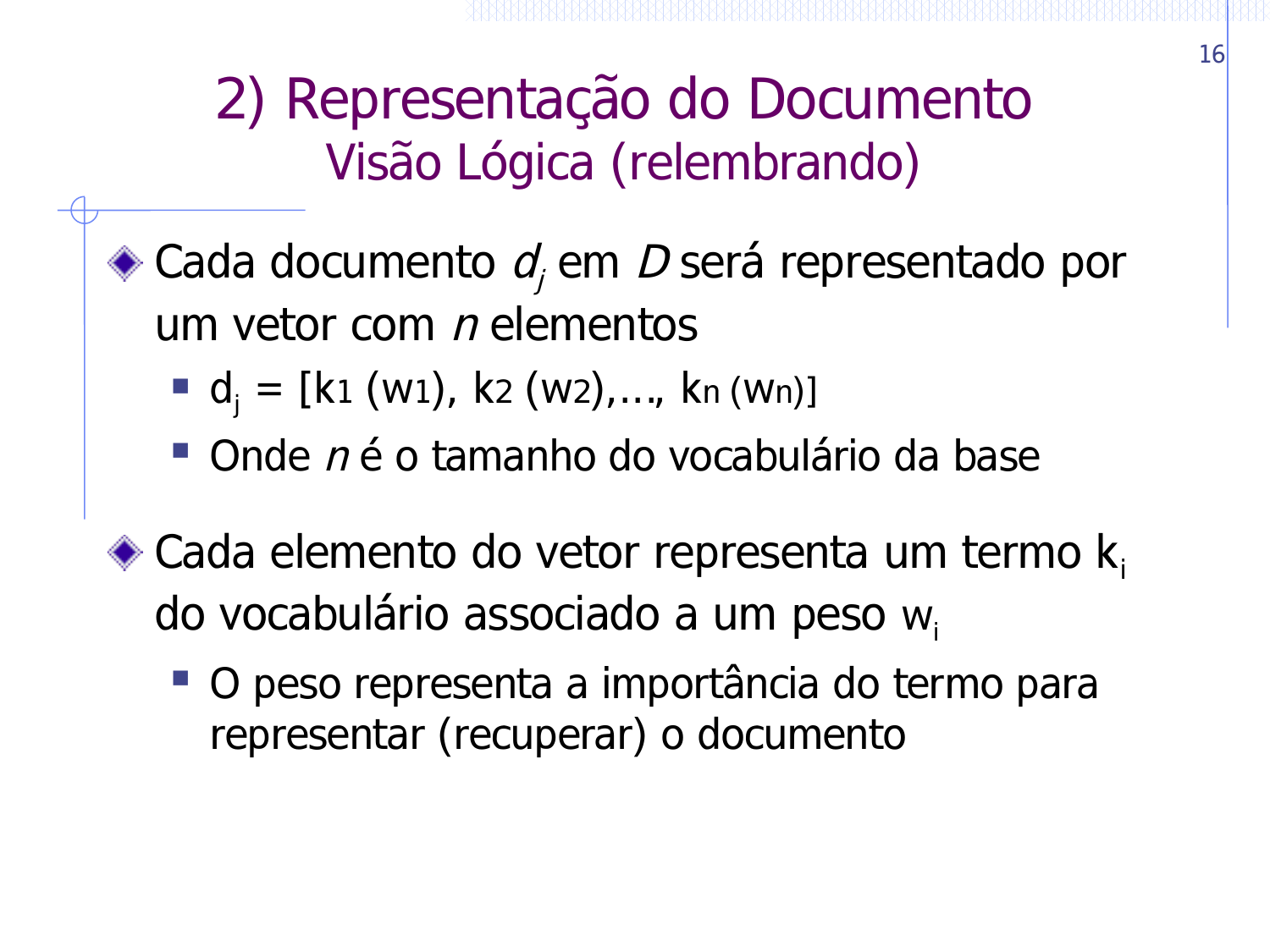

16
# 2) Representação do Documento Visão Lógica (relembrando)
Cada documento dj em D será representado por um vetor com n elementos
dj = [k1 (w1), k2 (w2),..., kn (wn)]
Onde n é o tamanho do vocabulário da base
Cada elemento do vetor representa um termo ki do vocabulário associado a um peso wi
O peso representa a importância do termo para representar (recuperar) o documento